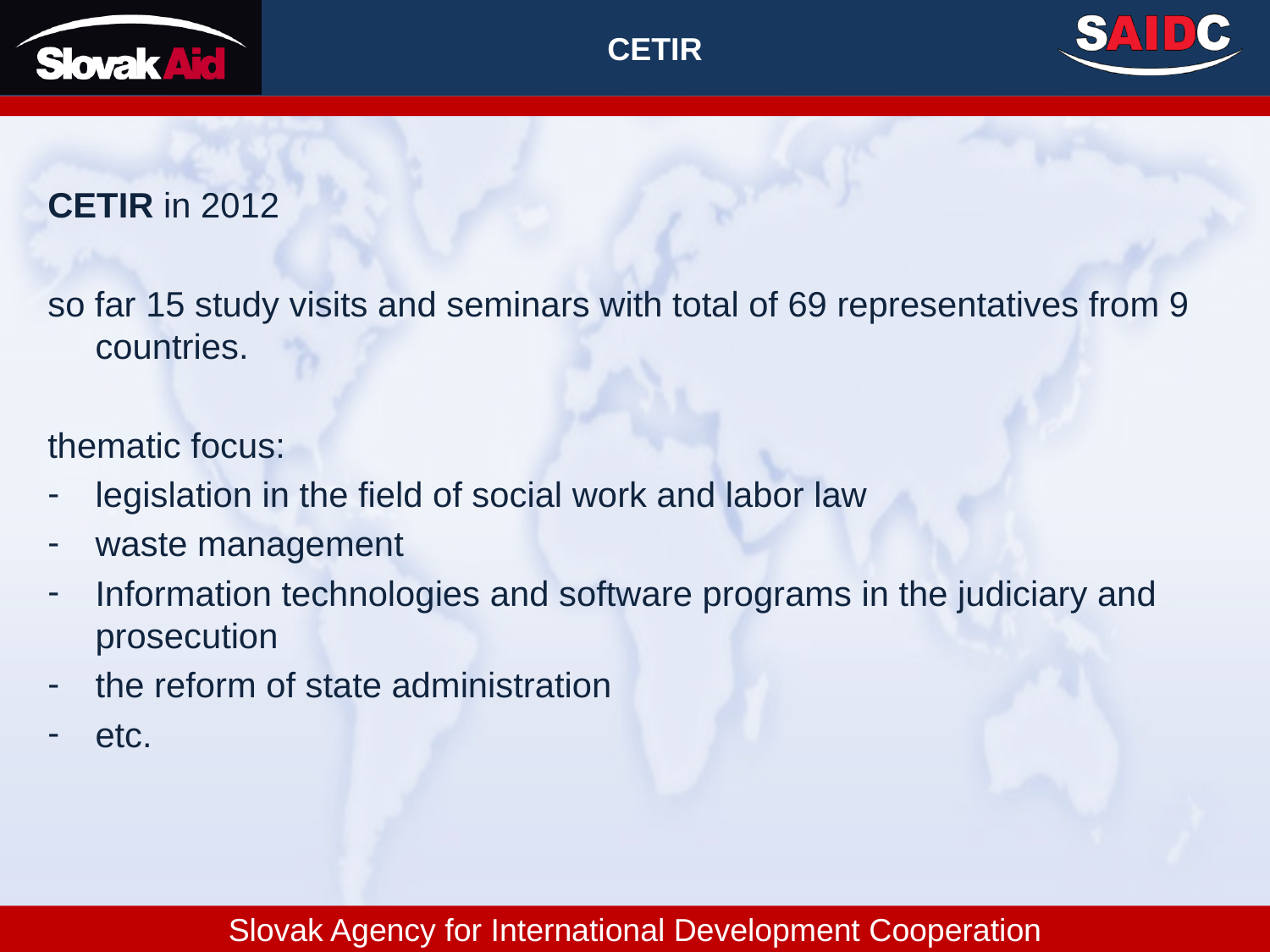

# CETIR
CETIR in 2012

so far 15 study visits and seminars with total of 69 representatives from 9 countries.

thematic focus:
legislation in the field of social work and labor law
waste management
Information technologies and software programs in the judiciary and prosecution
the reform of state administration
etc.

Slovak Agency for International Development Cooperation